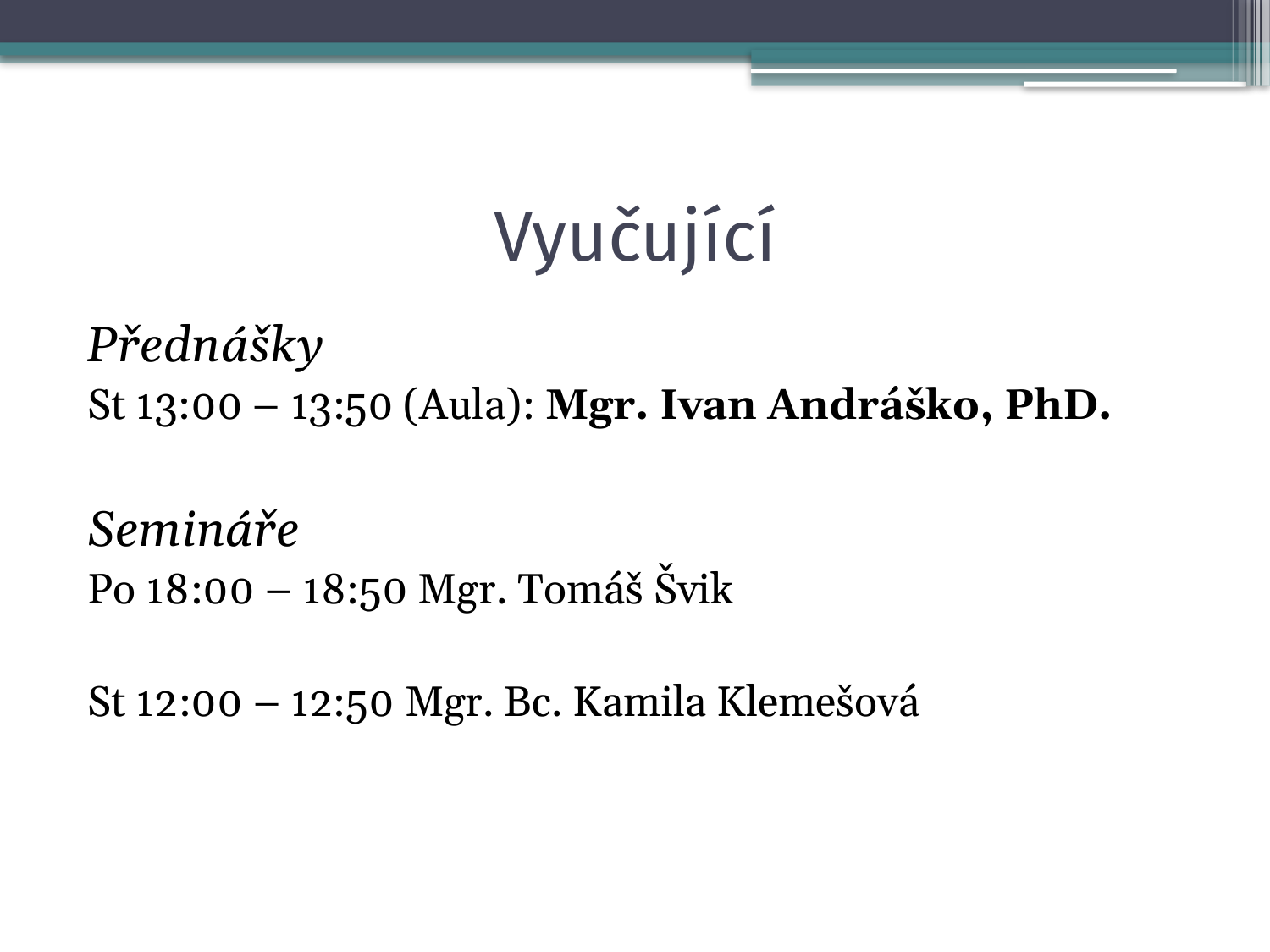

# Vyučující
Přednášky
St 13:00 – 13:50 (Aula): Mgr. Ivan Andráško, PhD.

Semináře
Po 18:00 – 18:50 Mgr. Tomáš Švik

St 12:00 – 12:50 Mgr. Bc. Kamila Klemešová